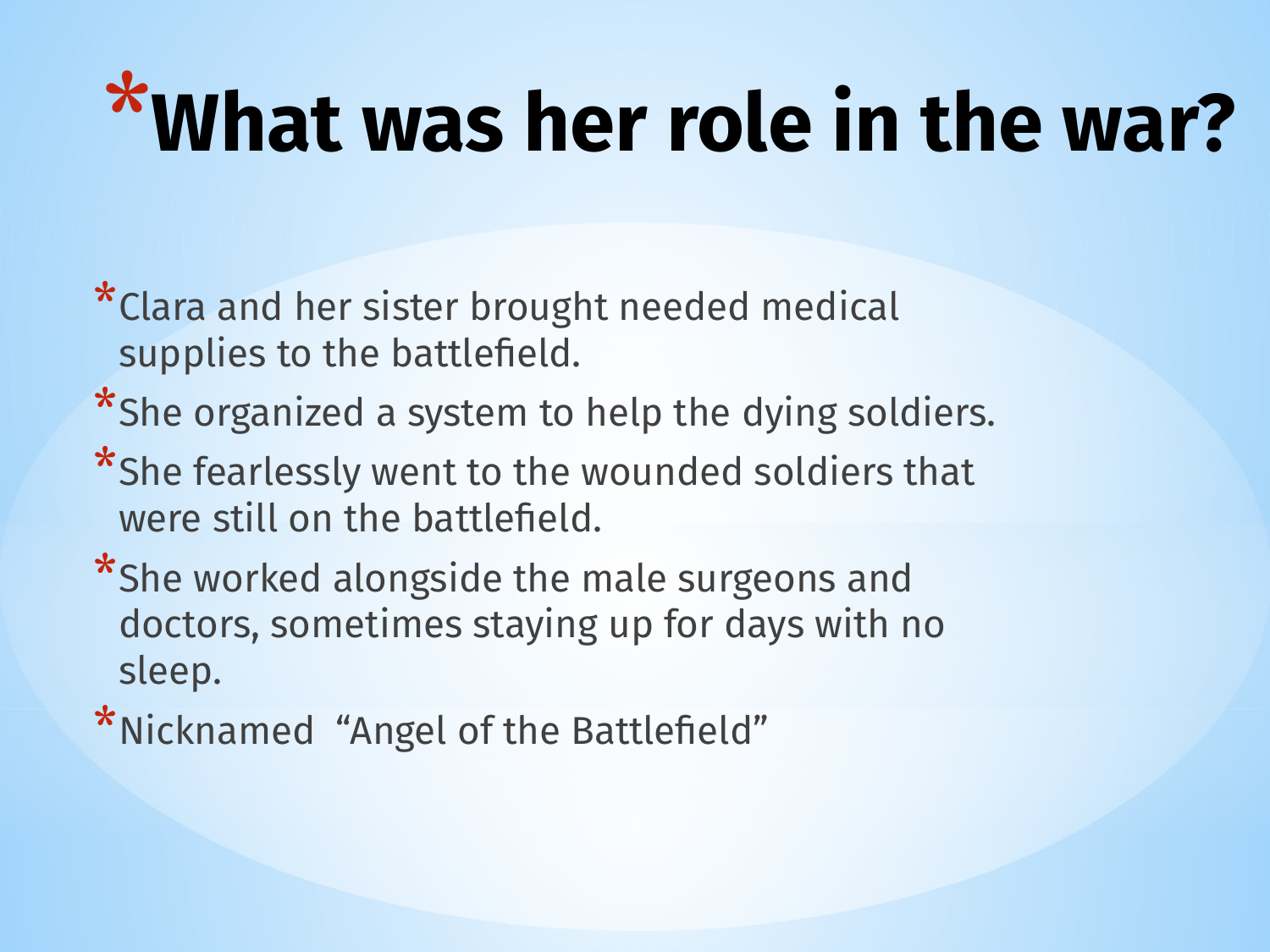

# What was her role in the war?
Clara and her sister brought needed medical supplies to the battlefield.
She organized a system to help the dying soldiers.
She fearlessly went to the wounded soldiers that were still on the battlefield.
She worked alongside the male surgeons and doctors, sometimes staying up for days with no sleep.
Nicknamed  “Angel of the Battlefield”